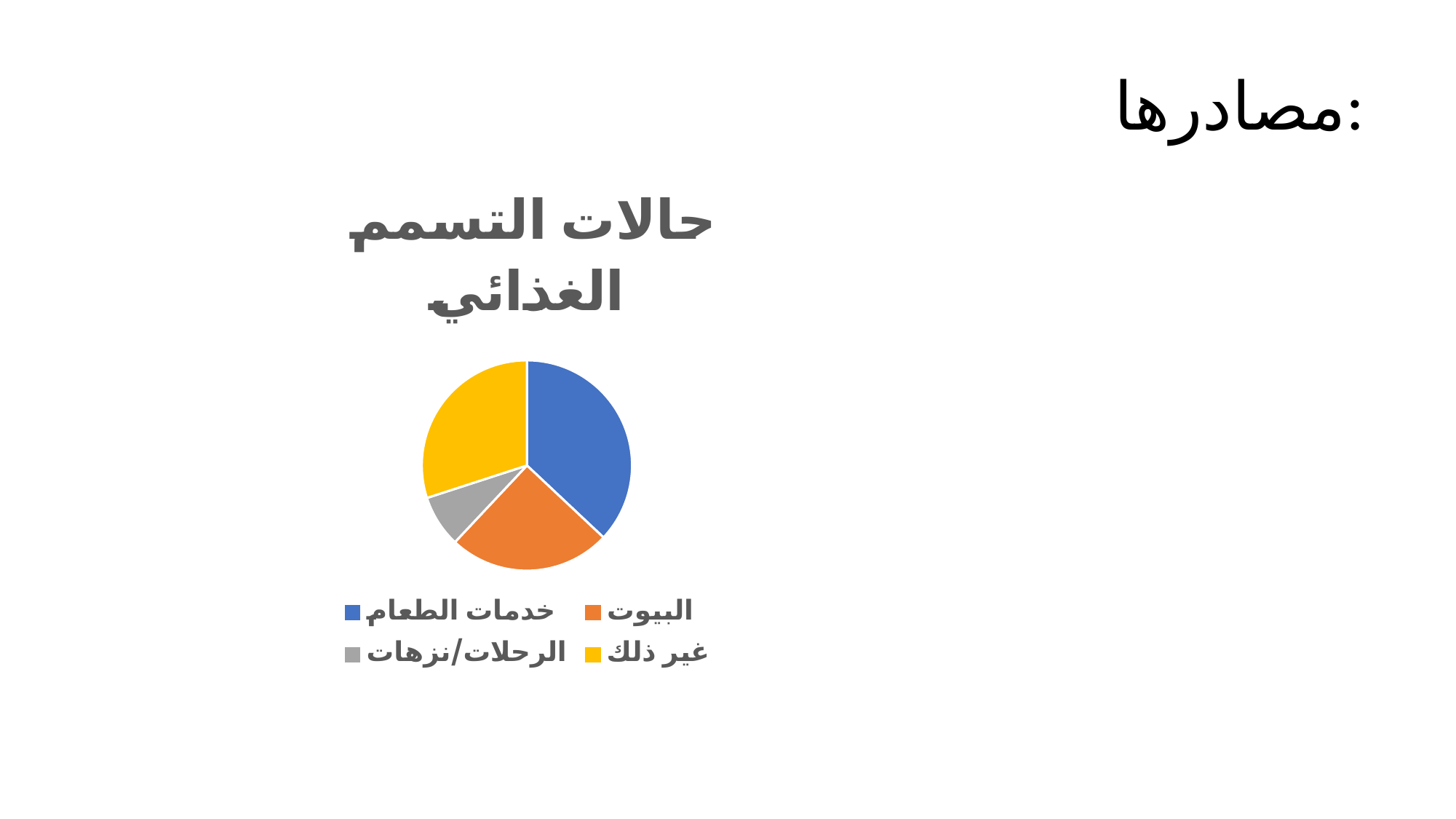

# مصادرها:

### Chart: حالات التسمم  الغذائي

| Category | حالات التسمم |
|---|---|
| خدمات الطعام | 37.0 |
| البيوت | 25.0 |
| الرحلات/نزهات | 8.0 |
| غير ذلك | 30.0 |